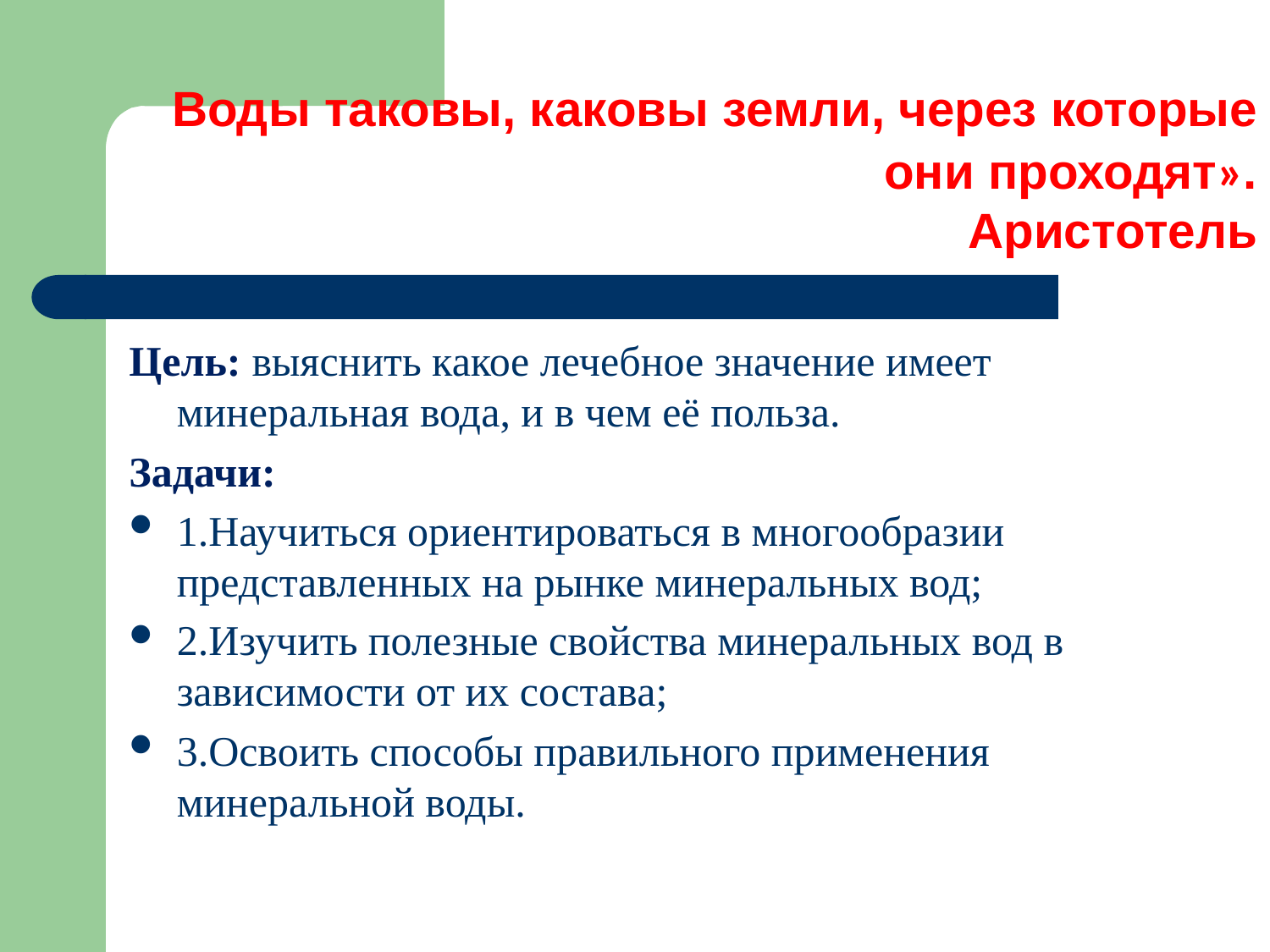

# Воды таковы, каковы земли, через которые они проходят». Аристотель
Цель: выяснить какое лечебное значение имеет минеральная вода, и в чем её польза.
Задачи:
1.Научиться ориентироваться в многообразии представленных на рынке минеральных вод;
2.Изучить полезные свойства минеральных вод в зависимости от их состава;
3.Освоить способы правильного применения минеральной воды.